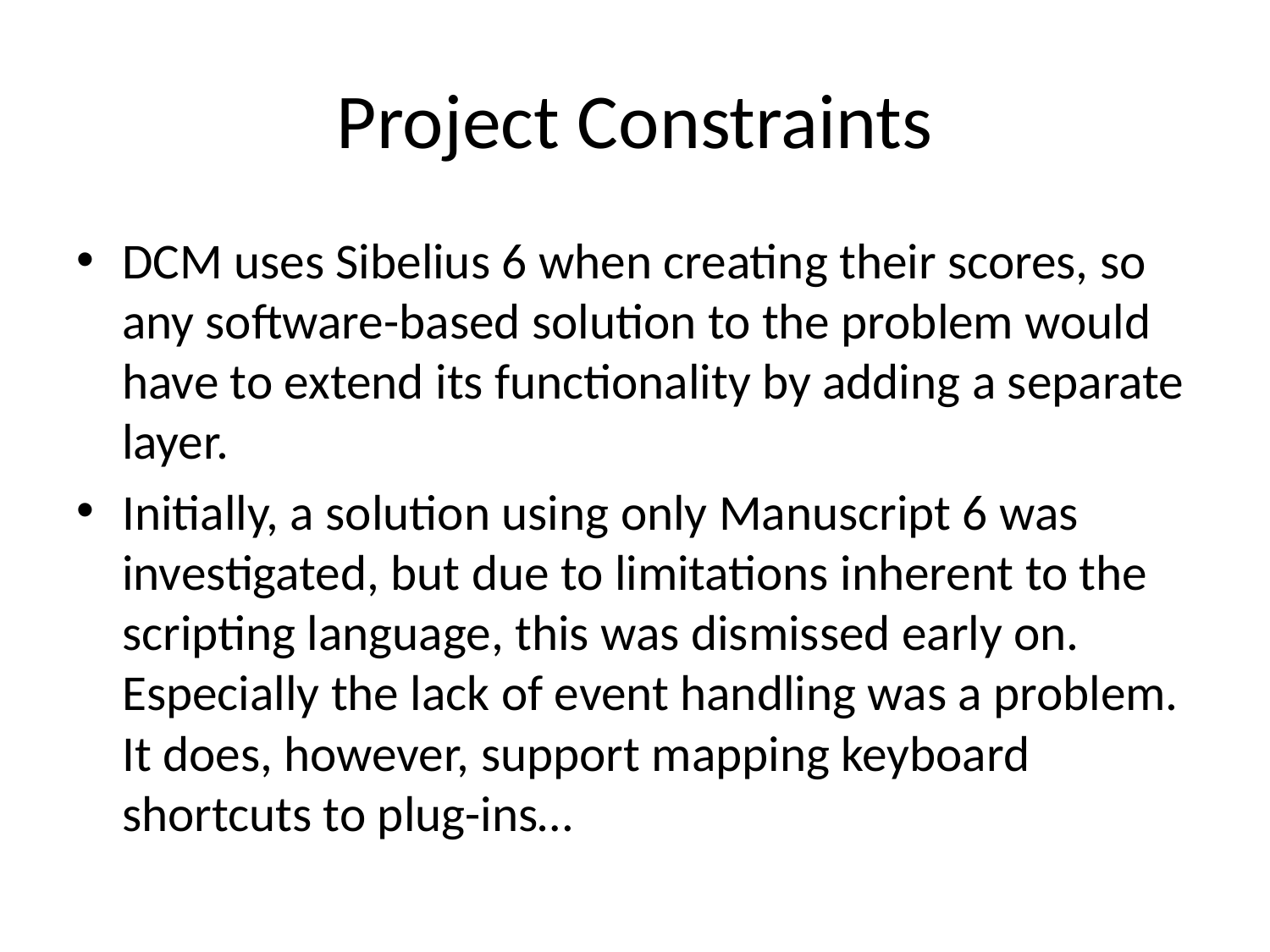

# Project Constraints
DCM uses Sibelius 6 when creating their scores, so any software-based solution to the problem would have to extend its functionality by adding a separate layer.
Initially, a solution using only Manuscript 6 was investigated, but due to limitations inherent to the scripting language, this was dismissed early on. Especially the lack of event handling was a problem. It does, however, support mapping keyboard shortcuts to plug-ins…